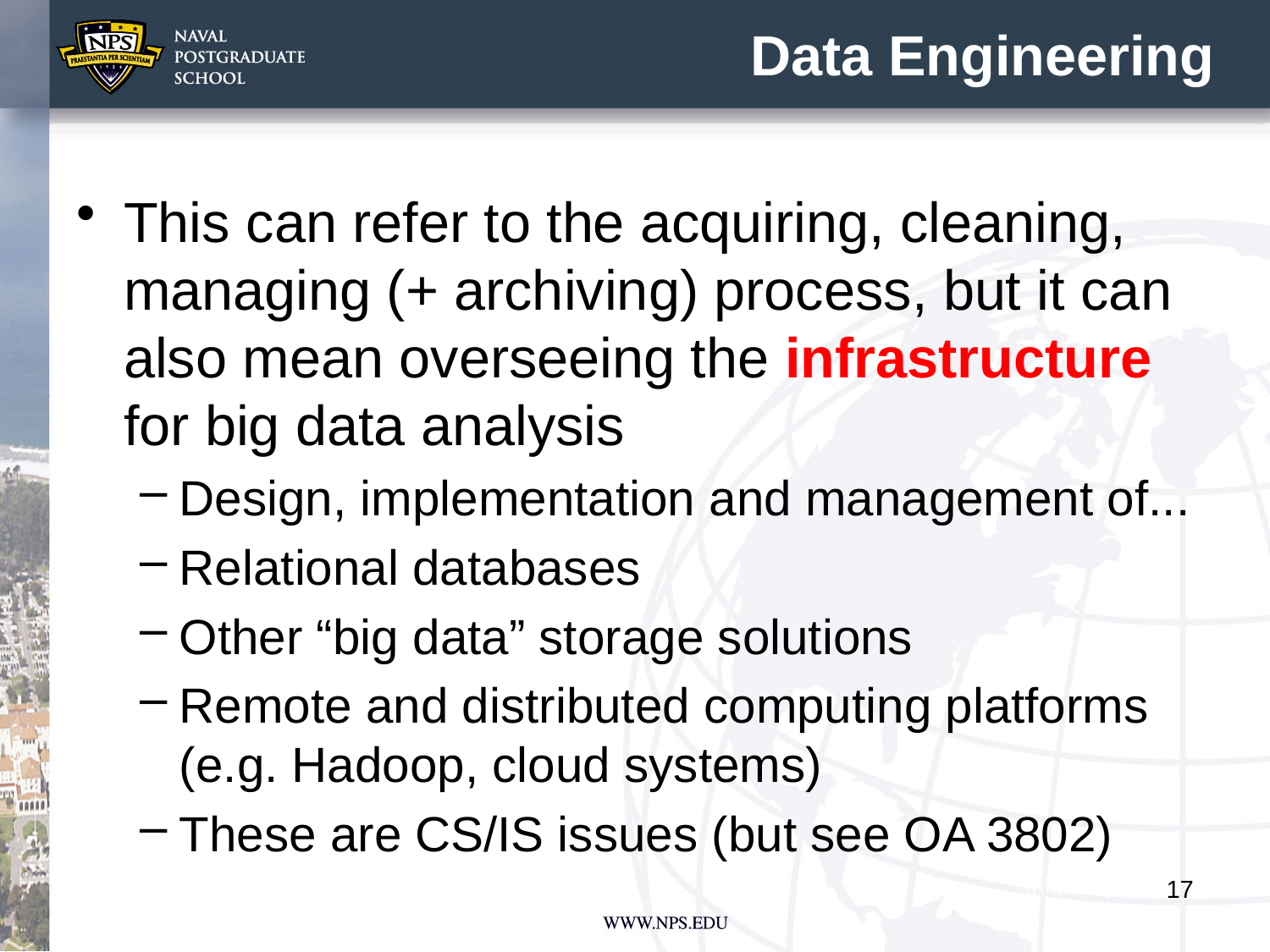

# Data Engineering
This can refer to the acquiring, cleaning, managing (+ archiving) process, but it can also mean overseeing the infrastructure for big data analysis
Design, implementation and management of...
Relational databases
Other “big data” storage solutions
Remote and distributed computing platforms (e.g. Hadoop, cloud systems)
These are CS/IS issues (but see OA 3802)

17